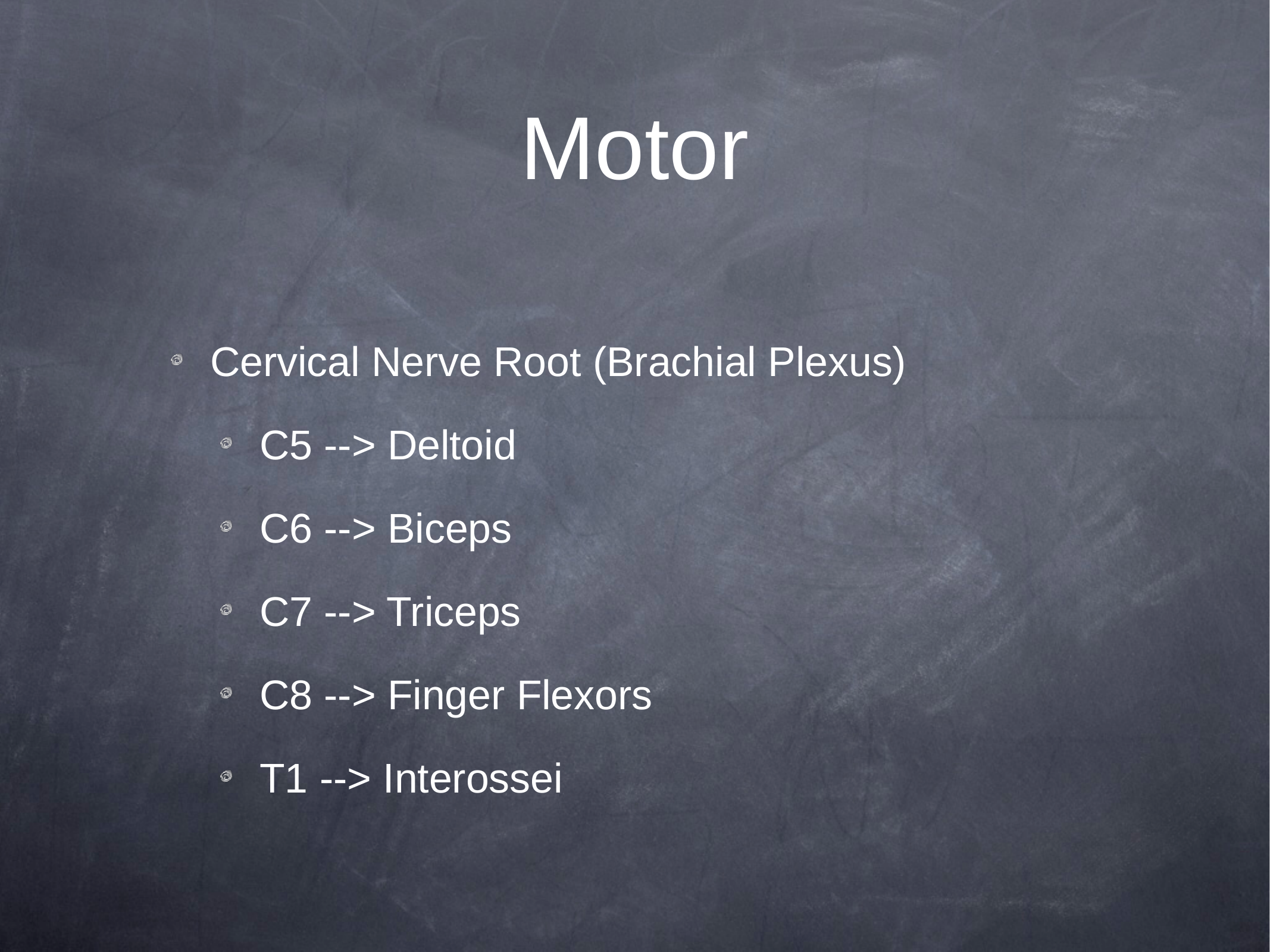

# Motor
Cervical Nerve Root (Brachial Plexus)
C5 --> Deltoid
C6 --> Biceps
C7 --> Triceps
C8 --> Finger Flexors
T1 --> Interossei